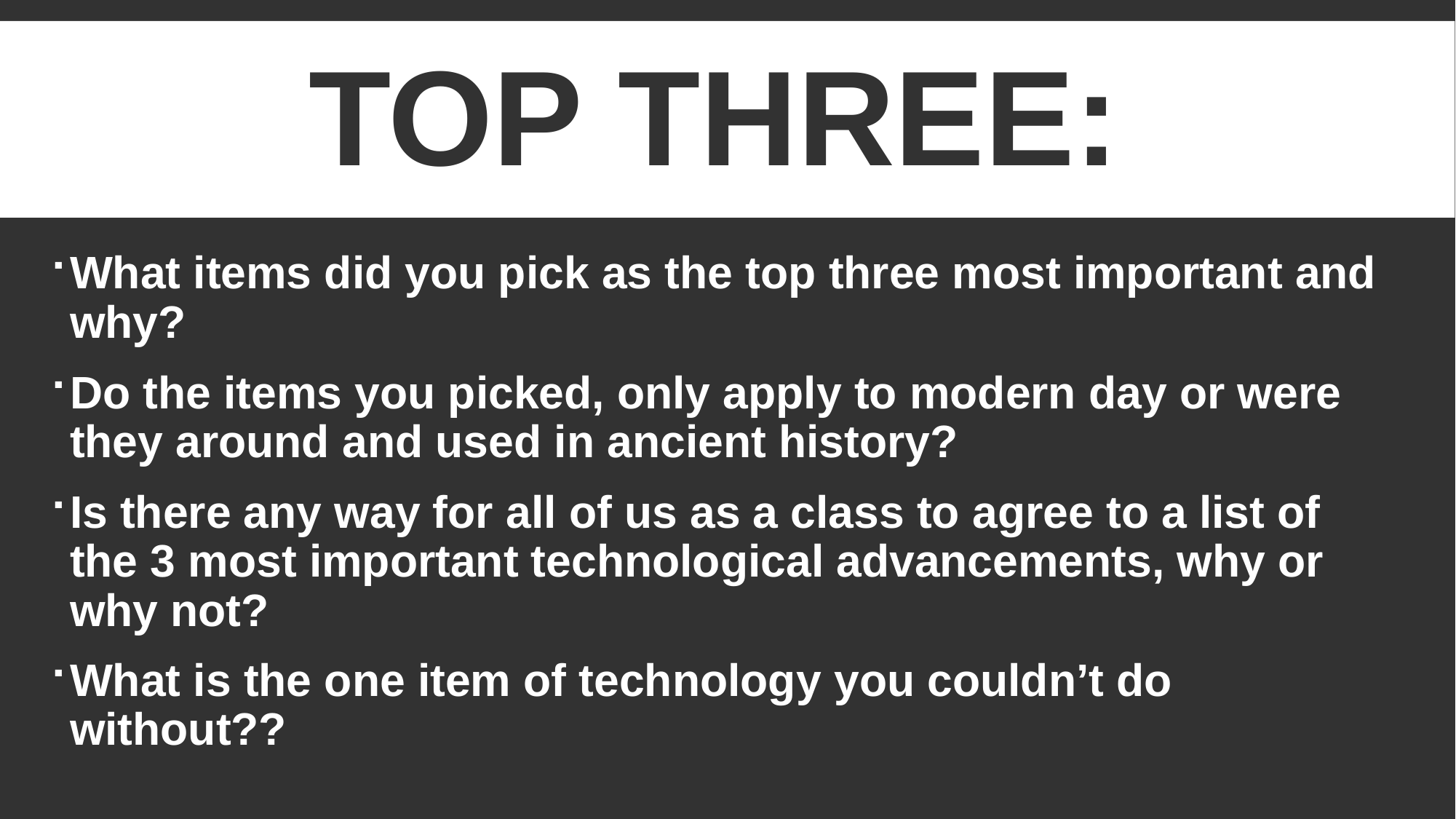

# Top Three:
What items did you pick as the top three most important and why?
Do the items you picked, only apply to modern day or were they around and used in ancient history?
Is there any way for all of us as a class to agree to a list of the 3 most important technological advancements, why or why not?
What is the one item of technology you couldn’t do without??